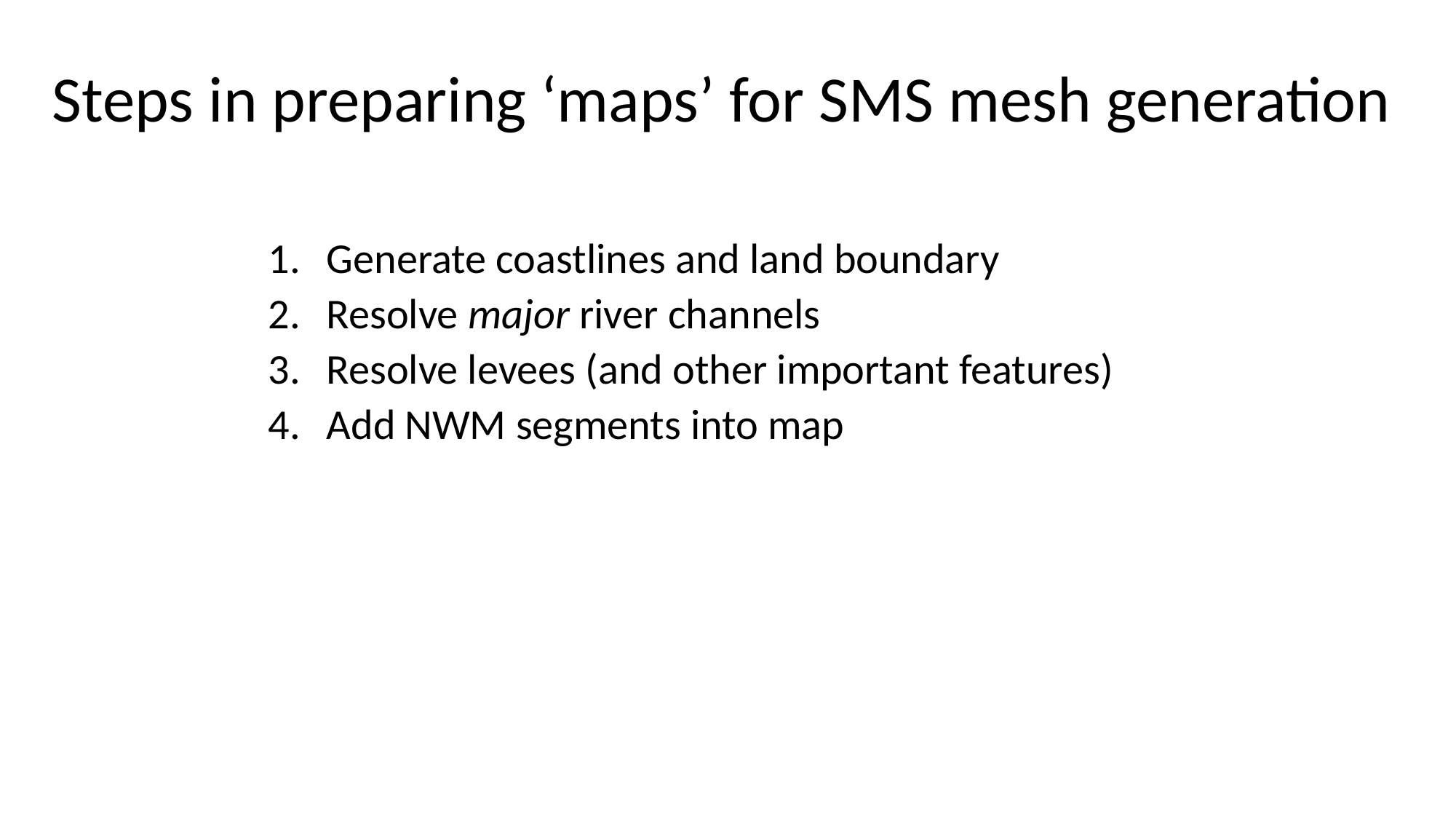

# Steps in preparing ‘maps’ for SMS mesh generation
Generate coastlines and land boundary
Resolve major river channels
Resolve levees (and other important features)
Add NWM segments into map